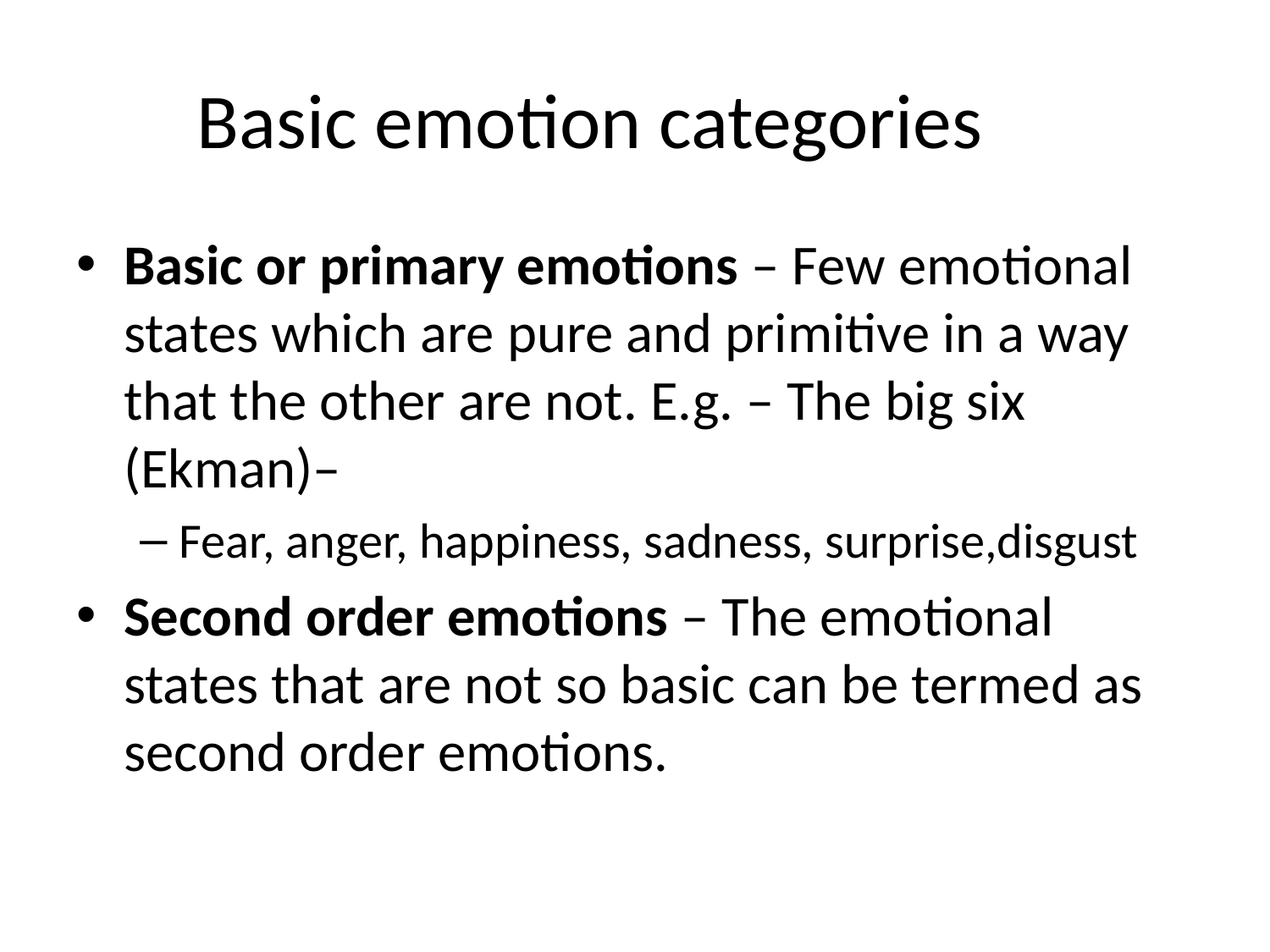

# Basic emotion categories
Basic or primary emotions – Few emotional states which are pure and primitive in a way that the other are not. E.g. – The big six (Ekman)–
Fear, anger, happiness, sadness, surprise,disgust
Second order emotions – The emotional states that are not so basic can be termed as second order emotions.